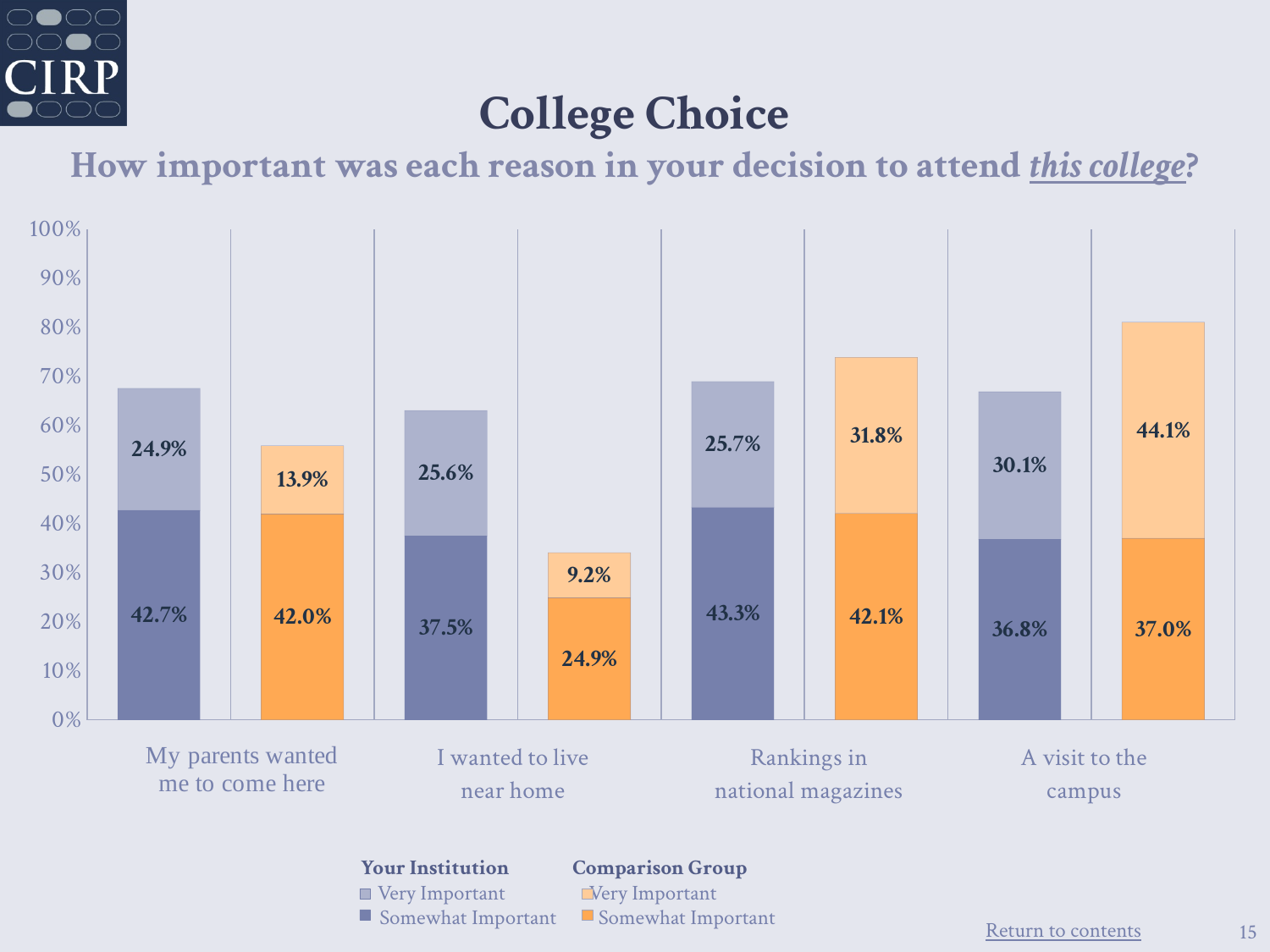

# College Choice How important was each reason in your decision to attend this college?

### Chart

| Category | Somewhat Important | Very Important |
|---|---|---|
| Your Institution | 0.427 | 0.249 |
| Comparison Group | 0.42 | 0.139 |
| Your Institution | 0.375 | 0.256 |
| Comparison Group | 0.249 | 0.092 |
| Your Institution | 0.433 | 0.257 |
| Comparison Group | 0.421 | 0.318 |
| Your Institution | 0.368 | 0.301 |
| Comparison Group | 0.37 | 0.441 |
 Your Institution               Comparison Group
     Very Important                  Very Important
     Somewhat Important         Somewhat Important
15